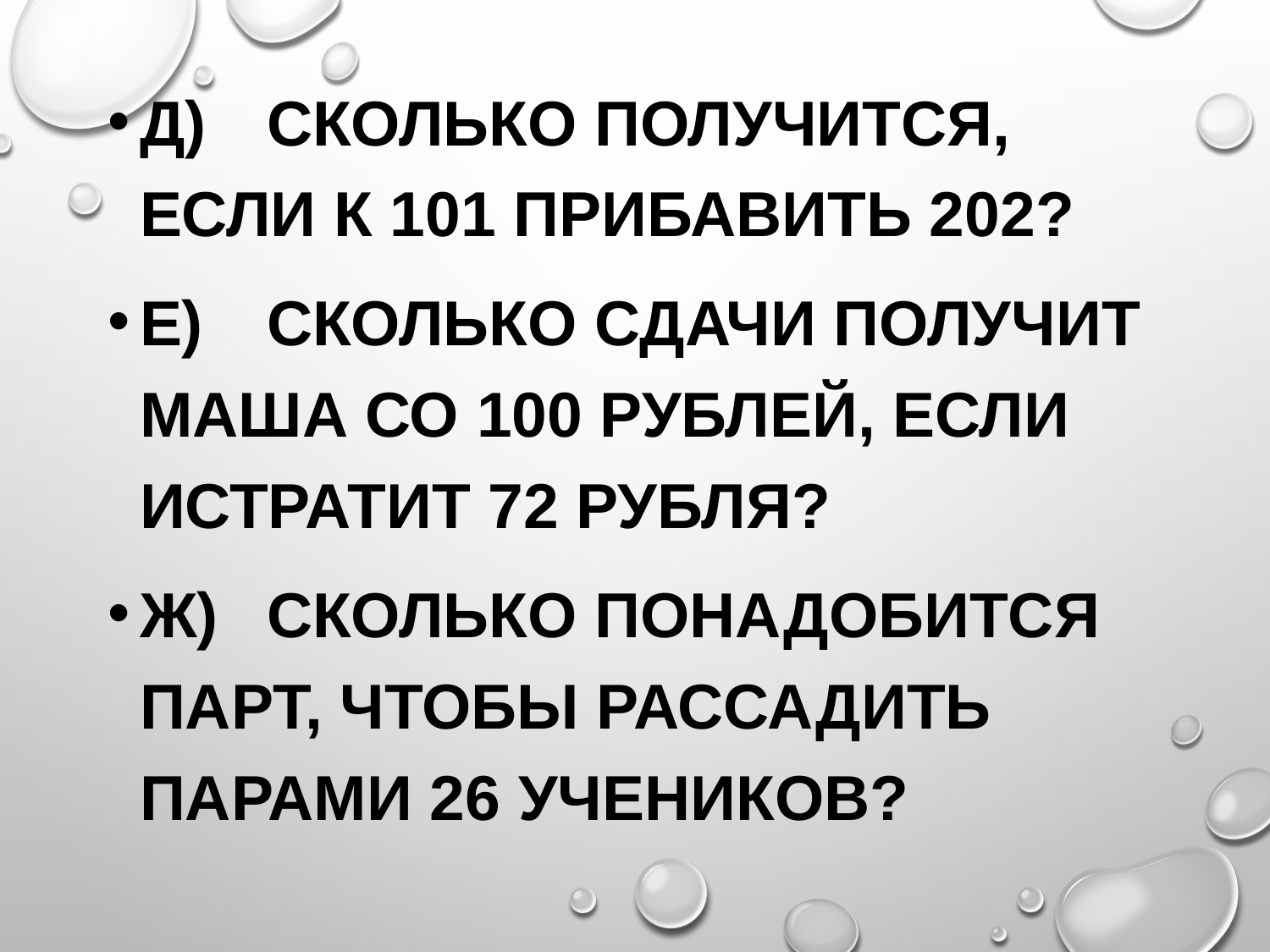

д)	Сколько получится, если к 101 прибавить 202?
е)	Сколько сдачи получит Маша со 100 рублей, если истратит 72 рубля?
ж)	Сколько понадобится парт, чтобы рассадить парами 26 учеников?

#